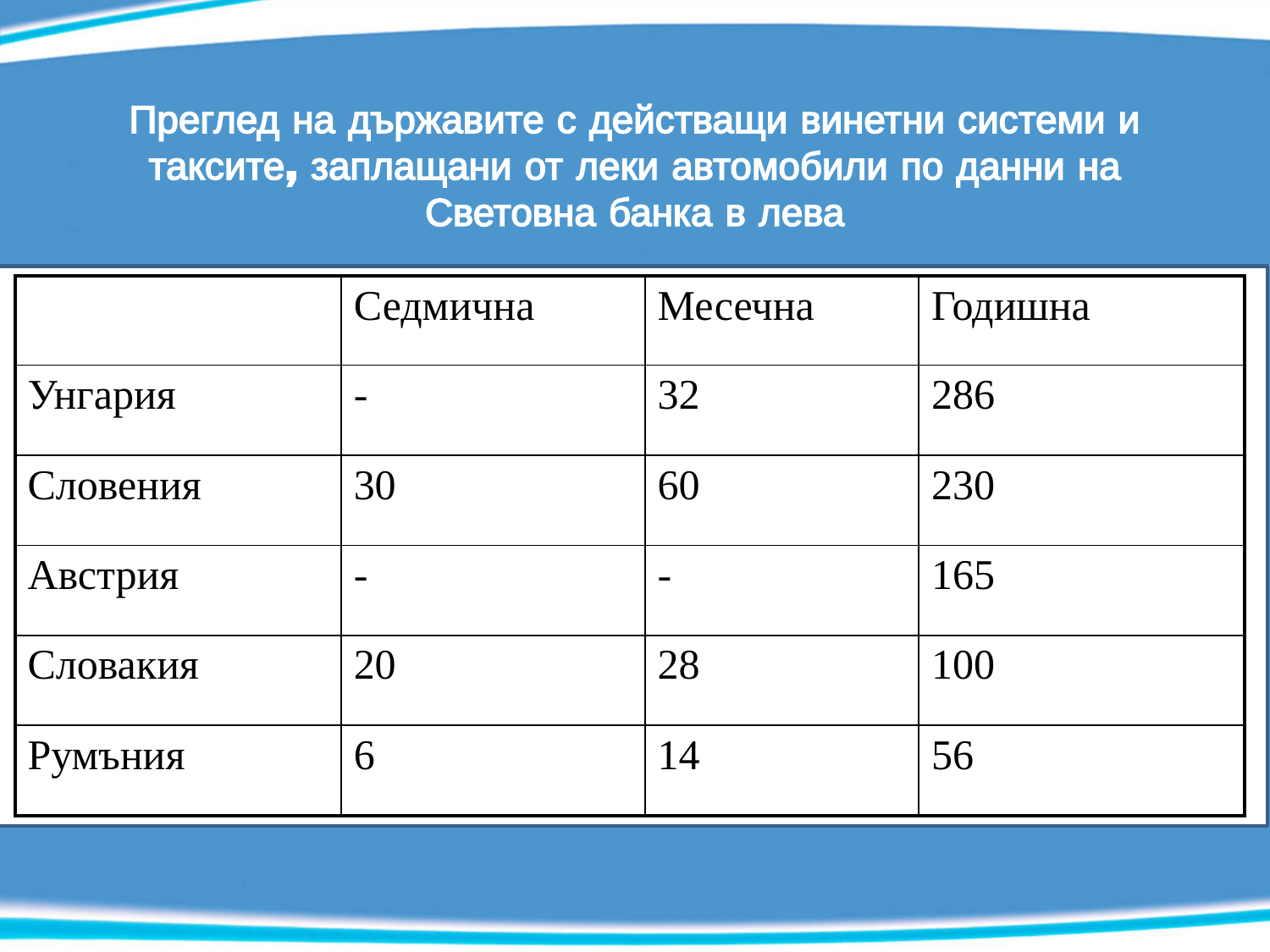

# Преглед на държавите с действащи винетни системи и таксите, заплащани от леки автомобили по данни на Световна банка в лева

|  | Седмична | Месечна | Годишна |
| --- | --- | --- | --- |
| Унгария | - | 32 | 286 |
| Словения | 30 | 60 | 230 |
| Австрия | - | - | 165 |
| Словакия | 20 | 28 | 100 |
| Румъния | 6 | 14 | 56 |